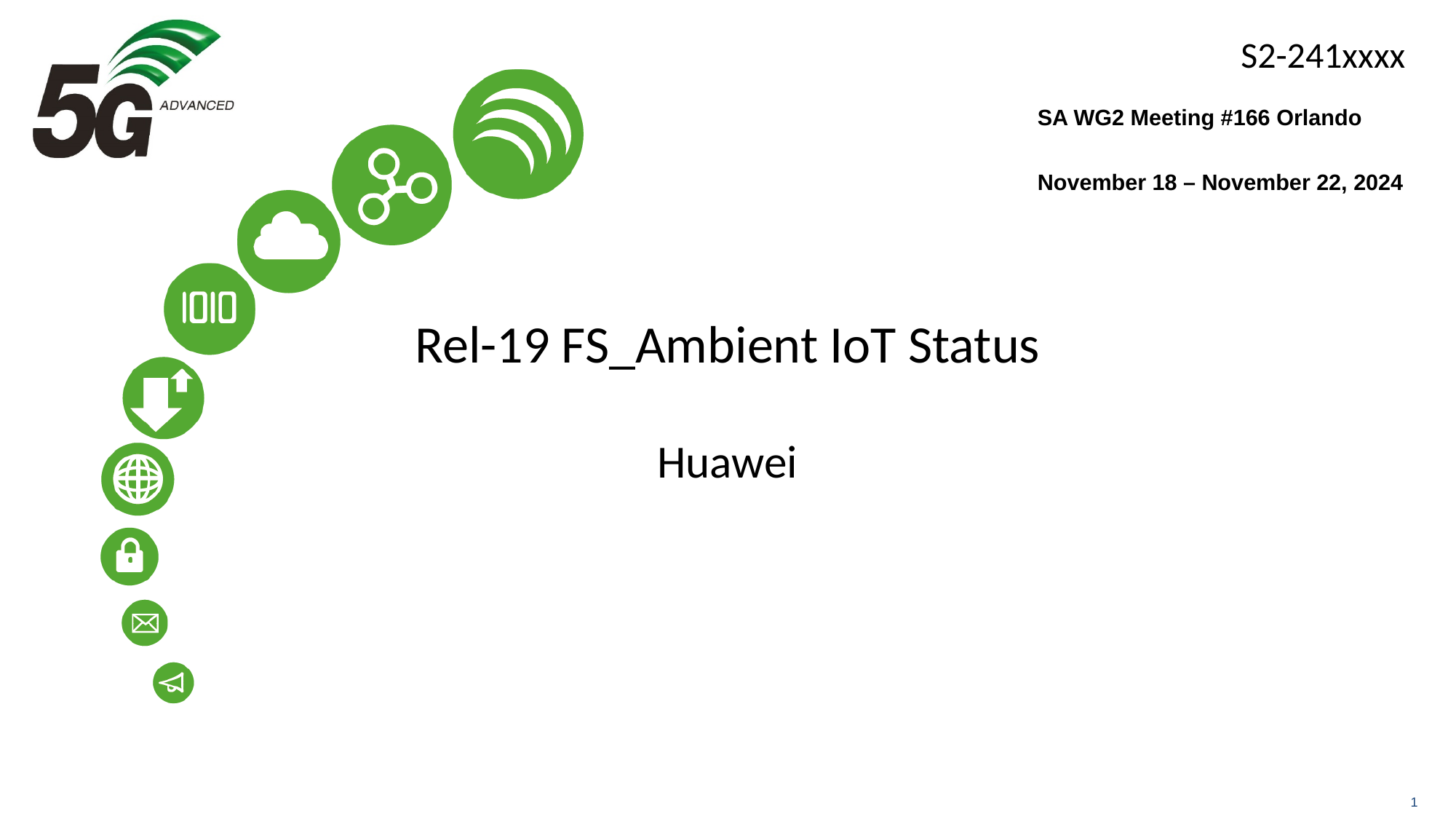

SA WG2 Meeting #166 Orlando
November 18 – November 22, 2024
# Rel-19 FS_Ambient IoT Status
Huawei